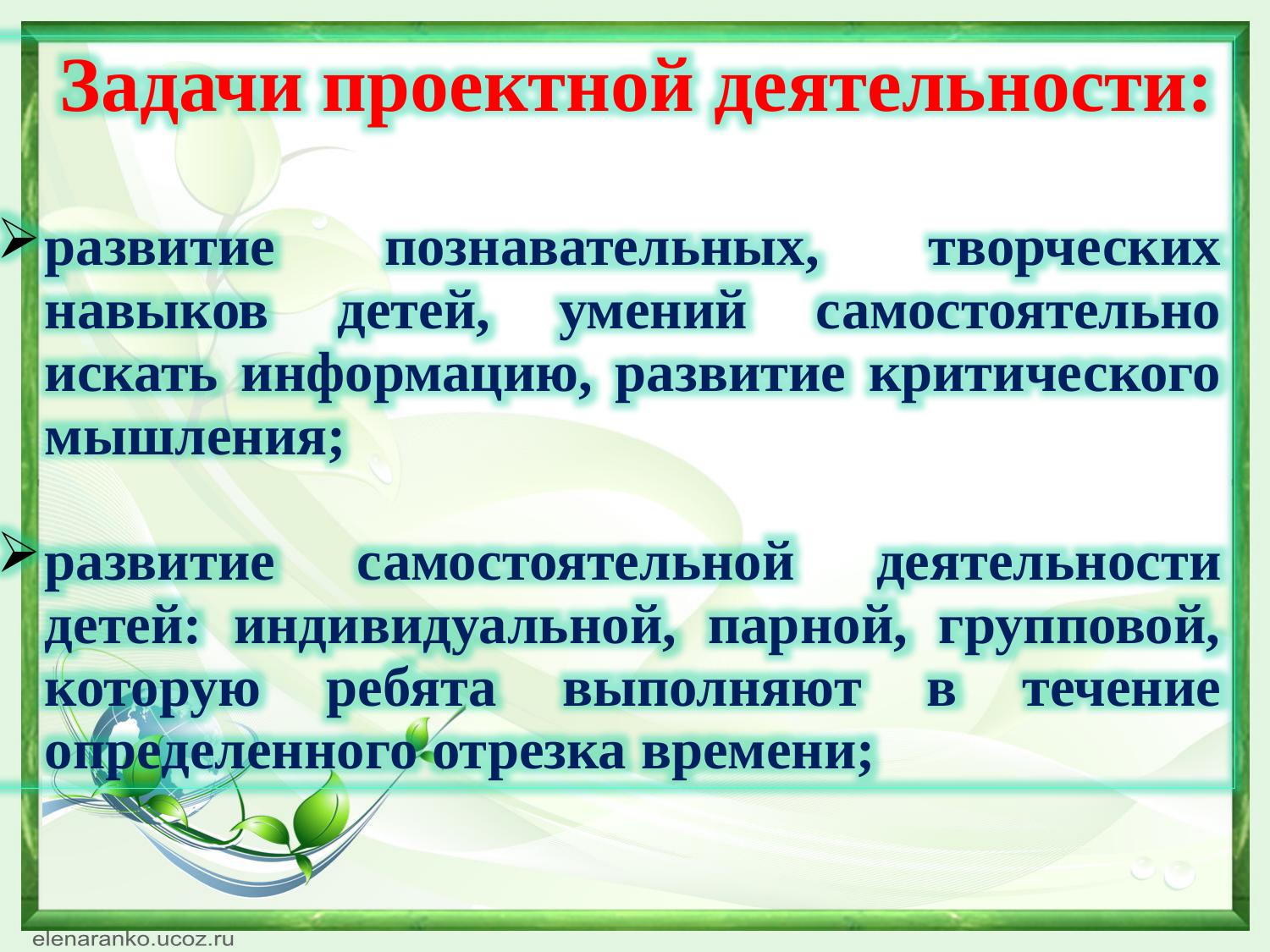

Задачи проектной деятельности:

развитие познавательных, творческих навыков детей, умений самостоятельно искать информацию, развитие критического мышления;

развитие самостоятельной деятельности детей: индивидуальной, парной, групповой, которую ребята выполняют в течение определенного отрезка времени;